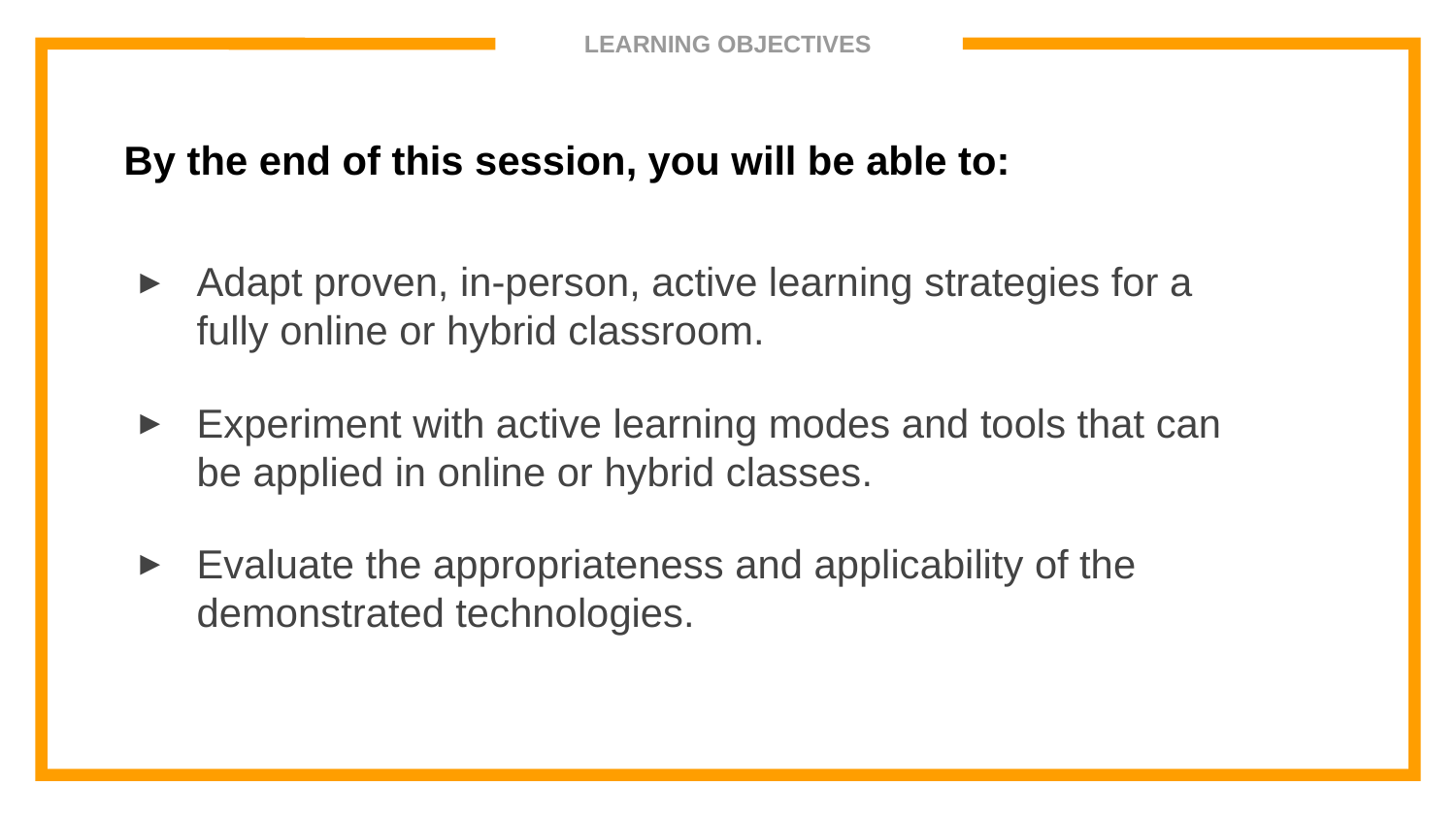

# LEARNING OBJECTIVES
By the end of this session, you will be able to:

Adapt proven, in-person, active learning strategies for a fully online or hybrid classroom.

Experiment with active learning modes and tools that can be applied in online or hybrid classes.

Evaluate the appropriateness and applicability of the demonstrated technologies.